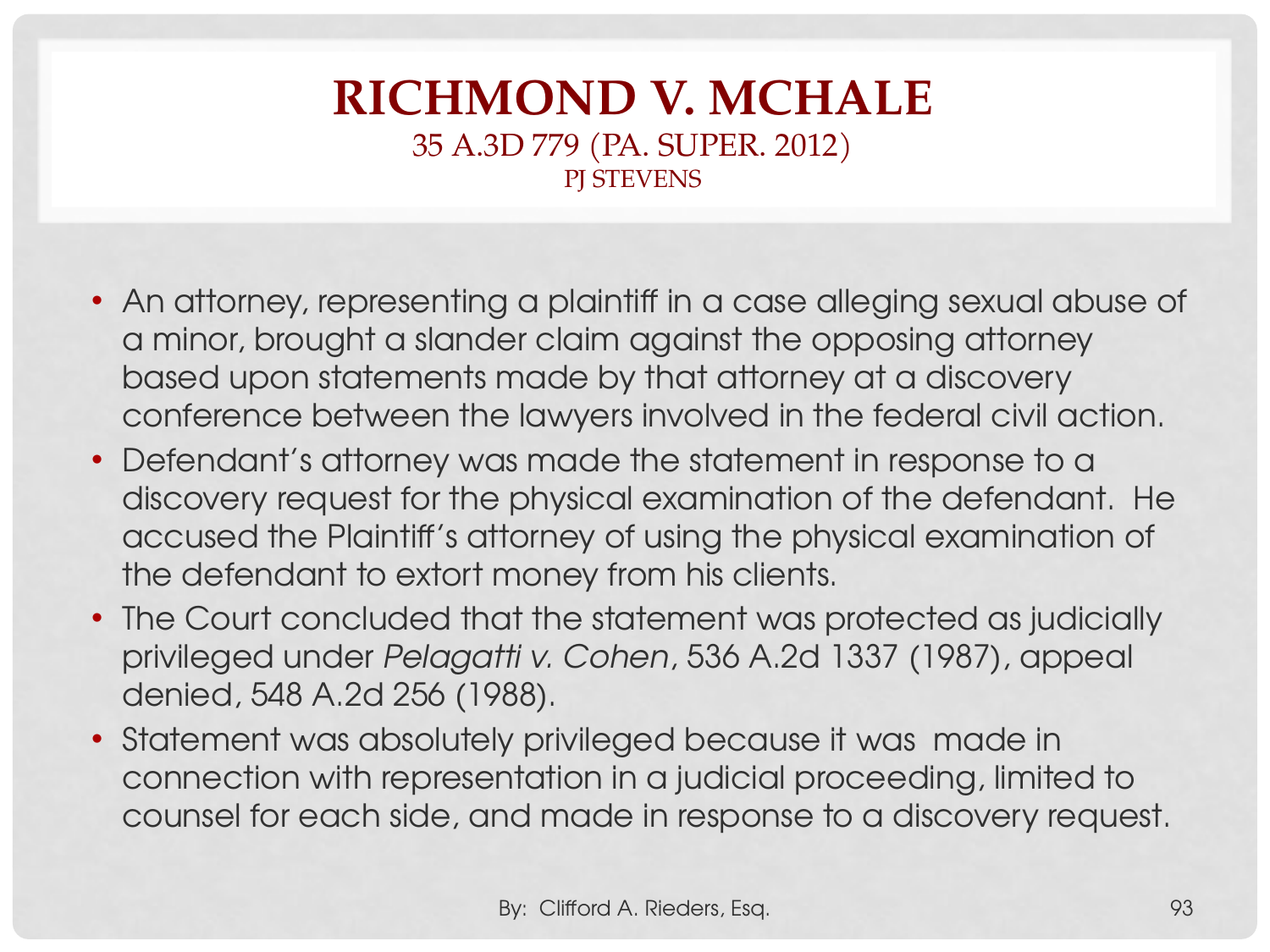

# Richmond v. mchale 35 A.3d 779 (Pa. super. 2012) pJ stevens
An attorney, representing a plaintiff in a case alleging sexual abuse of a minor, brought a slander claim against the opposing attorney based upon statements made by that attorney at a discovery conference between the lawyers involved in the federal civil action.
Defendant’s attorney was made the statement in response to a discovery request for the physical examination of the defendant.  He accused the Plaintiff’s attorney of using the physical examination of the defendant to extort money from his clients.
The Court concluded that the statement was protected as judicially privileged under Pelagatti v. Cohen, 536 A.2d 1337 (1987), appeal denied, 548 A.2d 256 (1988).
Statement was absolutely privileged because it was  made in connection with representation in a judicial proceeding, limited to counsel for each side, and made in response to a discovery request.

By:  Clifford A. Rieders, Esq.
93